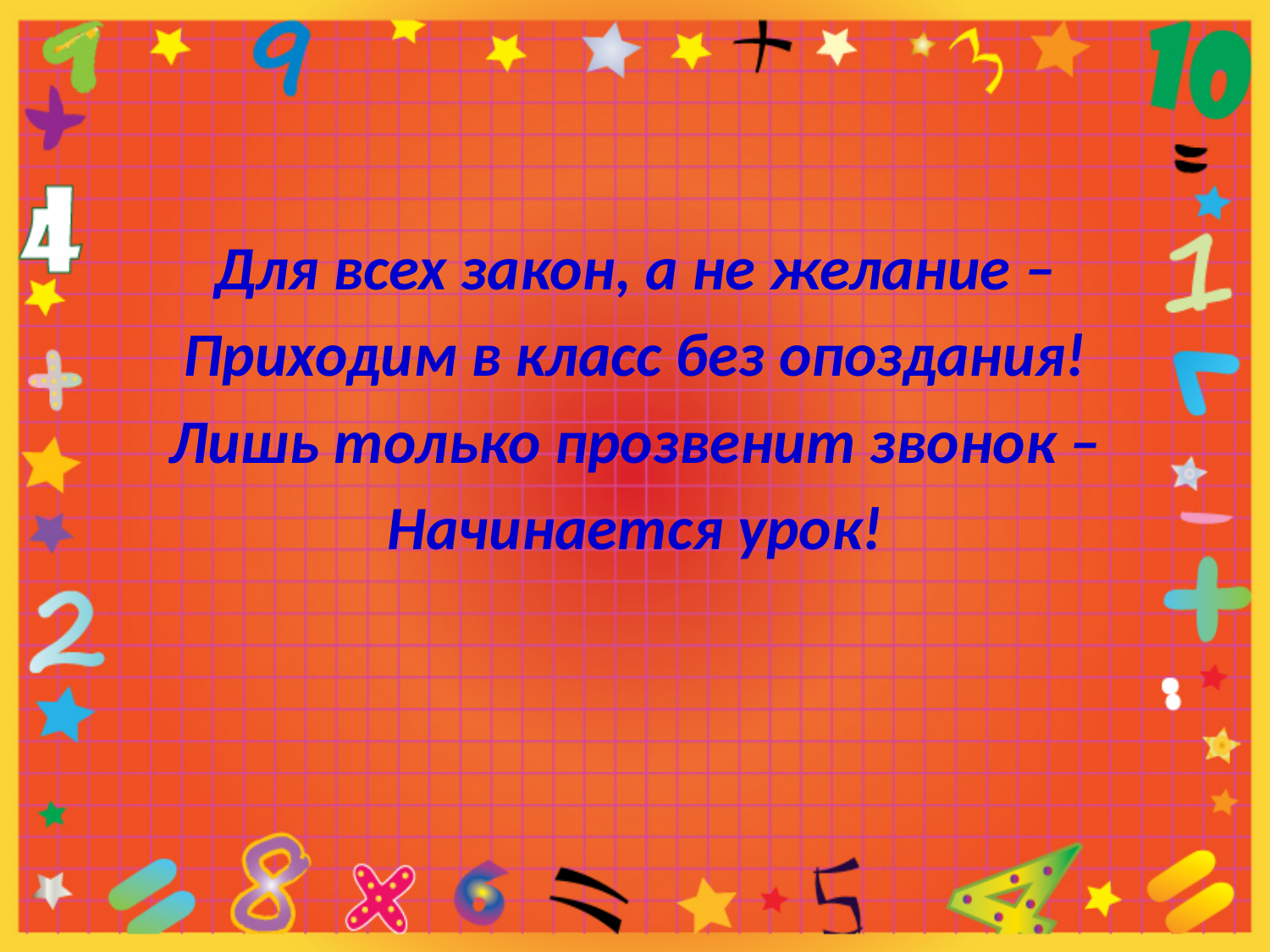

Для всех закон, а не желание –
Приходим в класс без опоздания!
Лишь только прозвенит звонок –
Начинается урок!